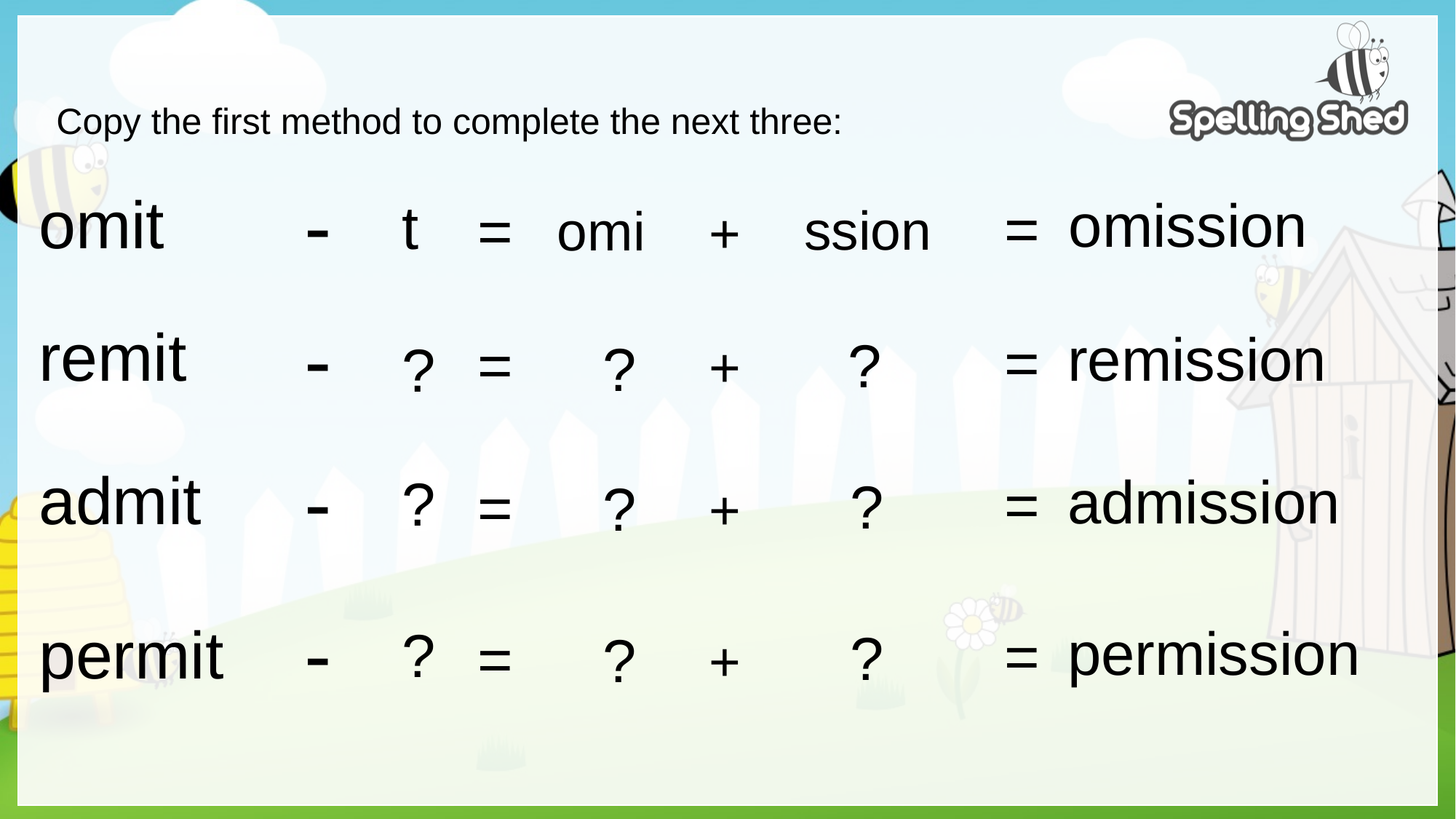

Copy the first method to complete the next three:
-
omit
omission
t
=
=
ssion
omi
+
-
remit
remission
=
=
?
?
?
+
-
admit
admission
?
=
?
=
?
+
-
permit
permission
?
=
?
=
?
+